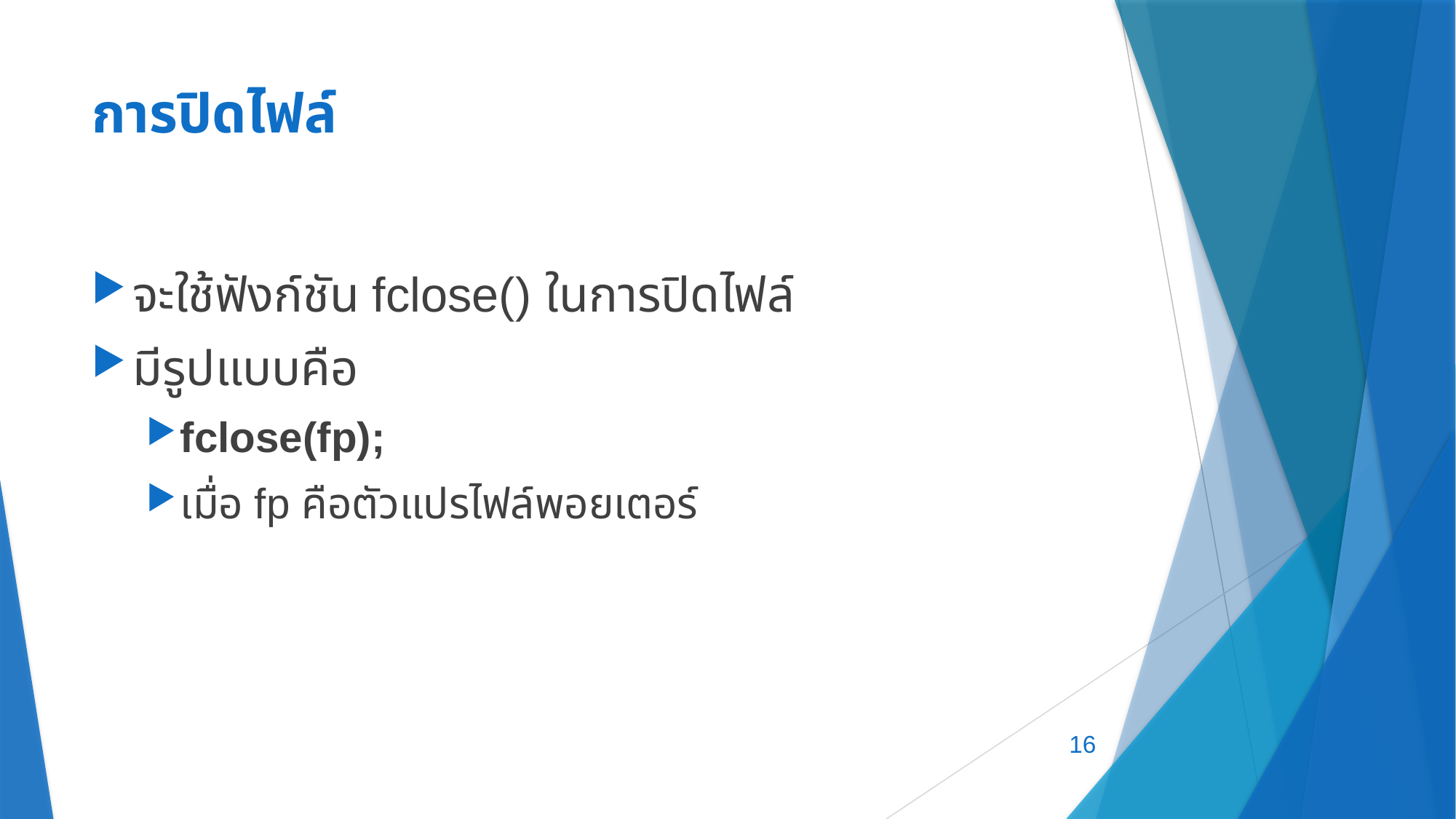

# การปิดไฟล์
จะใช้ฟังก์ชัน fclose() ในการปิดไฟล์
มีรูปแบบคือ
fclose(fp);
เมื่อ fp คือตัวแปรไฟล์พอยเตอร์

16